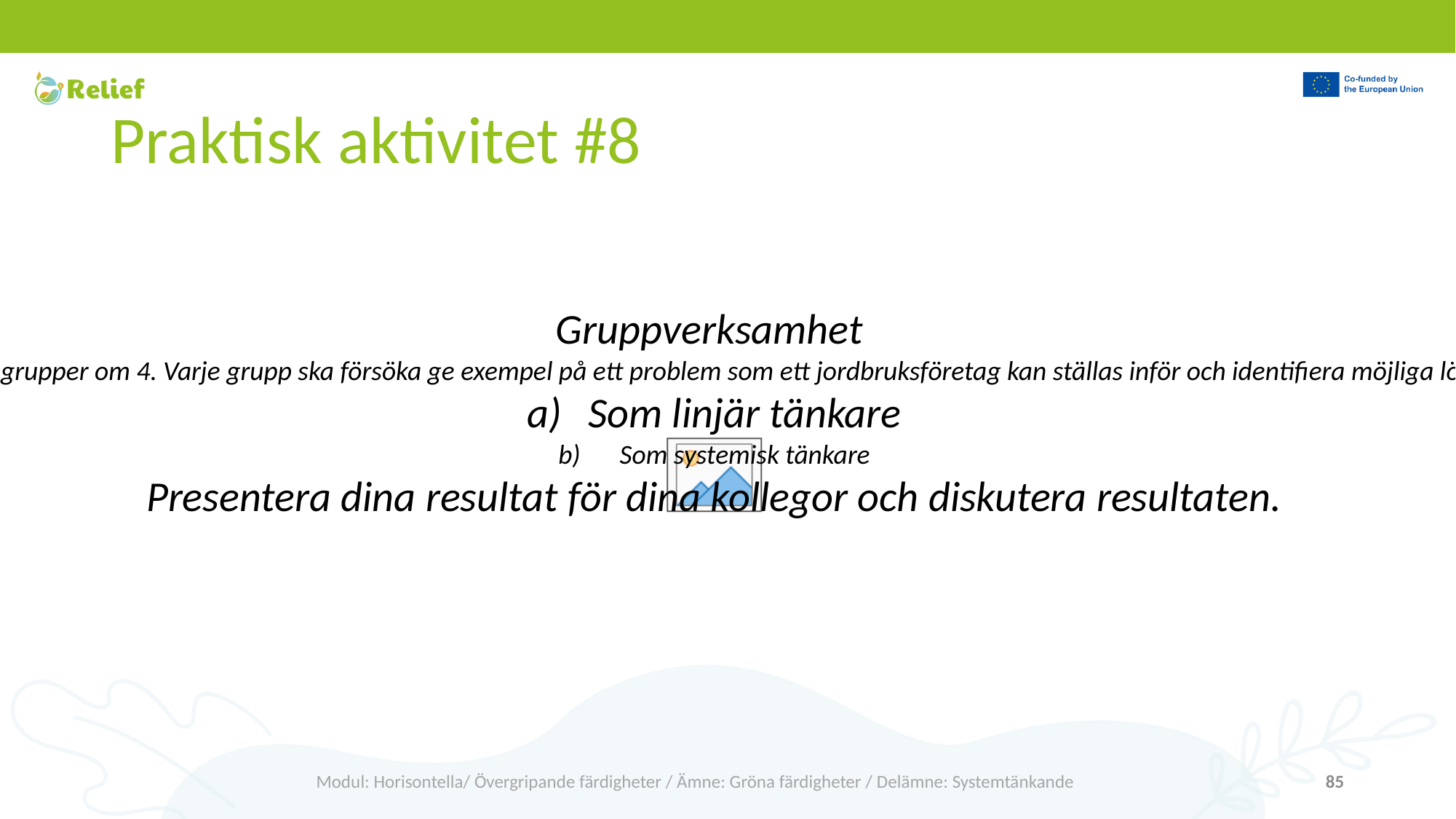

# Praktisk aktivitet #8

Gruppverksamhet
Dela in er i grupper om 4. Varje grupp ska försöka ge exempel på ett problem som ett jordbruksföretag kan ställas inför och identifiera möjliga lösningar:
Som linjär tänkare
Som systemisk tänkare
Presentera dina resultat för dina kollegor och diskutera resultaten.
Modul: Horisontella/ Övergripande färdigheter / Ämne: Gröna färdigheter / Delämne: Systemtänkande
85